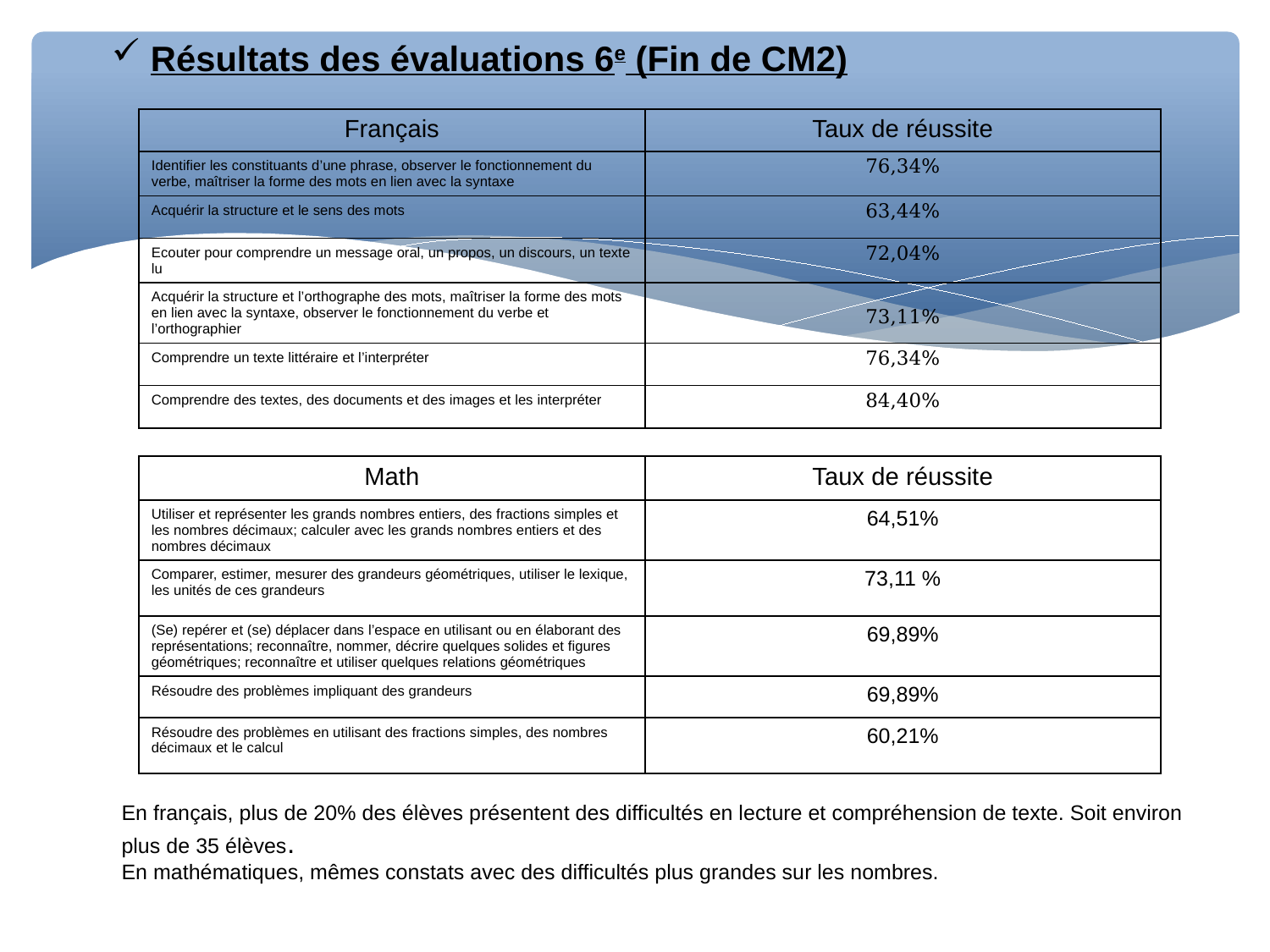

Résultats des évaluations 6e (Fin de CM2)
| Français | Taux de réussite |
| --- | --- |
| Identifier les constituants d’une phrase, observer le fonctionnement du verbe, maîtriser la forme des mots en lien avec la syntaxe | 76,34% |
| Acquérir la structure et le sens des mots | 63,44% |
| Ecouter pour comprendre un message oral, un propos, un discours, un texte lu | 72,04% |
| Acquérir la structure et l’orthographe des mots, maîtriser la forme des mots en lien avec la syntaxe, observer le fonctionnement du verbe et l’orthographier | 73,11% |
| Comprendre un texte littéraire et l’interpréter | 76,34% |
| Comprendre des textes, des documents et des images et les interpréter | 84,40% |
| Math | Taux de réussite |
| --- | --- |
| Utiliser et représenter les grands nombres entiers, des fractions simples et les nombres décimaux; calculer avec les grands nombres entiers et des nombres décimaux | 64,51% |
| Comparer, estimer, mesurer des grandeurs géométriques, utiliser le lexique, les unités de ces grandeurs | 73,11 % |
| (Se) repérer et (se) déplacer dans l’espace en utilisant ou en élaborant des représentations; reconnaître, nommer, décrire quelques solides et figures géométriques; reconnaître et utiliser quelques relations géométriques | 69,89% |
| Résoudre des problèmes impliquant des grandeurs | 69,89% |
| Résoudre des problèmes en utilisant des fractions simples, des nombres décimaux et le calcul | 60,21% |
En français, plus de 20% des élèves présentent des difficultés en lecture et compréhension de texte. Soit environ plus de 35 élèves.
En mathématiques, mêmes constats avec des difficultés plus grandes sur les nombres.